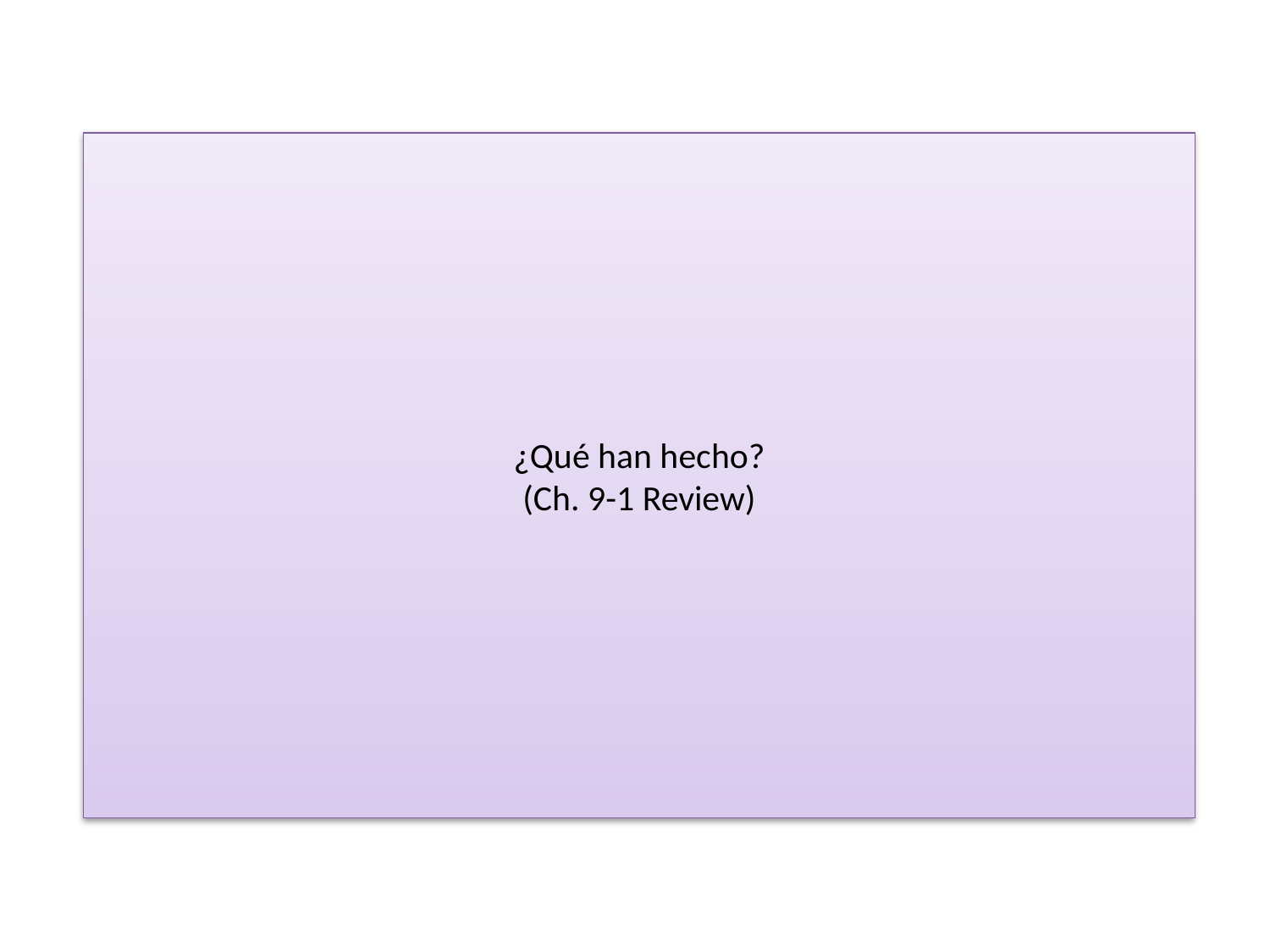

# ¿Qué han hecho? (Ch. 9-1 Review)